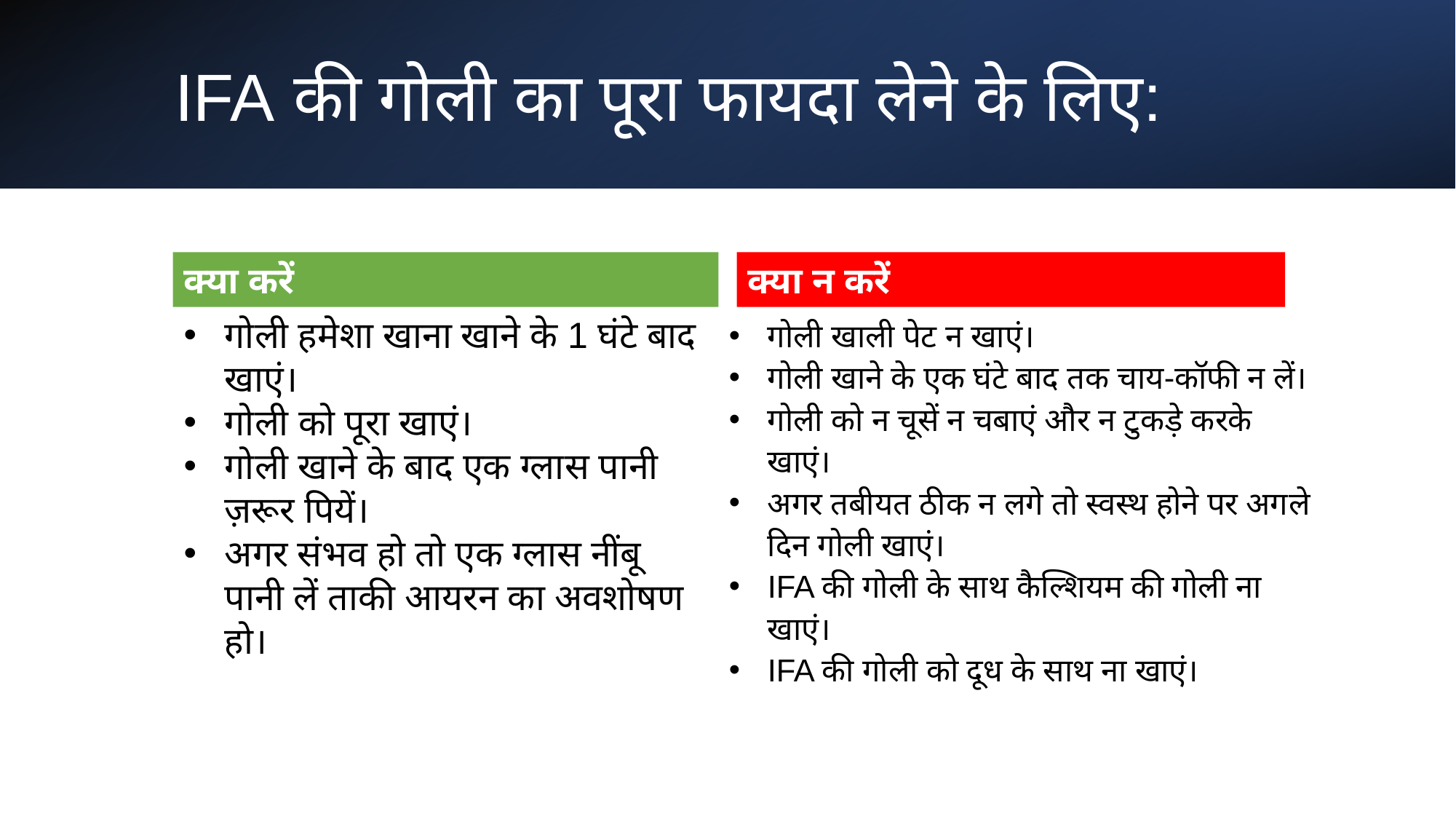

# IFA की गोली का पूरा फायदा लेने के लिए:
क्या करें
क्या न करें
गोली हमेशा खाना खाने के 1 घंटे बाद खाएं।
गोली को पूरा खाएं।
गोली खाने के बाद एक ग्लास पानी ज़रूर पियें।
अगर संभव हो तो एक ग्लास नींबू पानी लें ताकी आयरन का अवशोषण हो।
गोली खाली पेट न खाएं।
गोली खाने के एक घंटे बाद तक चाय-कॉफी न लें।
गोली को न चूसें न चबाएं और न टुकड़े करके खाएं।
अगर तबीयत ठीक न लगे तो स्वस्थ होने पर अगले दिन गोली खाएं।
IFA की गोली के साथ कैल्शियम की गोली ना खाएं।
IFA की गोली को दूध के साथ ना खाएं।

10